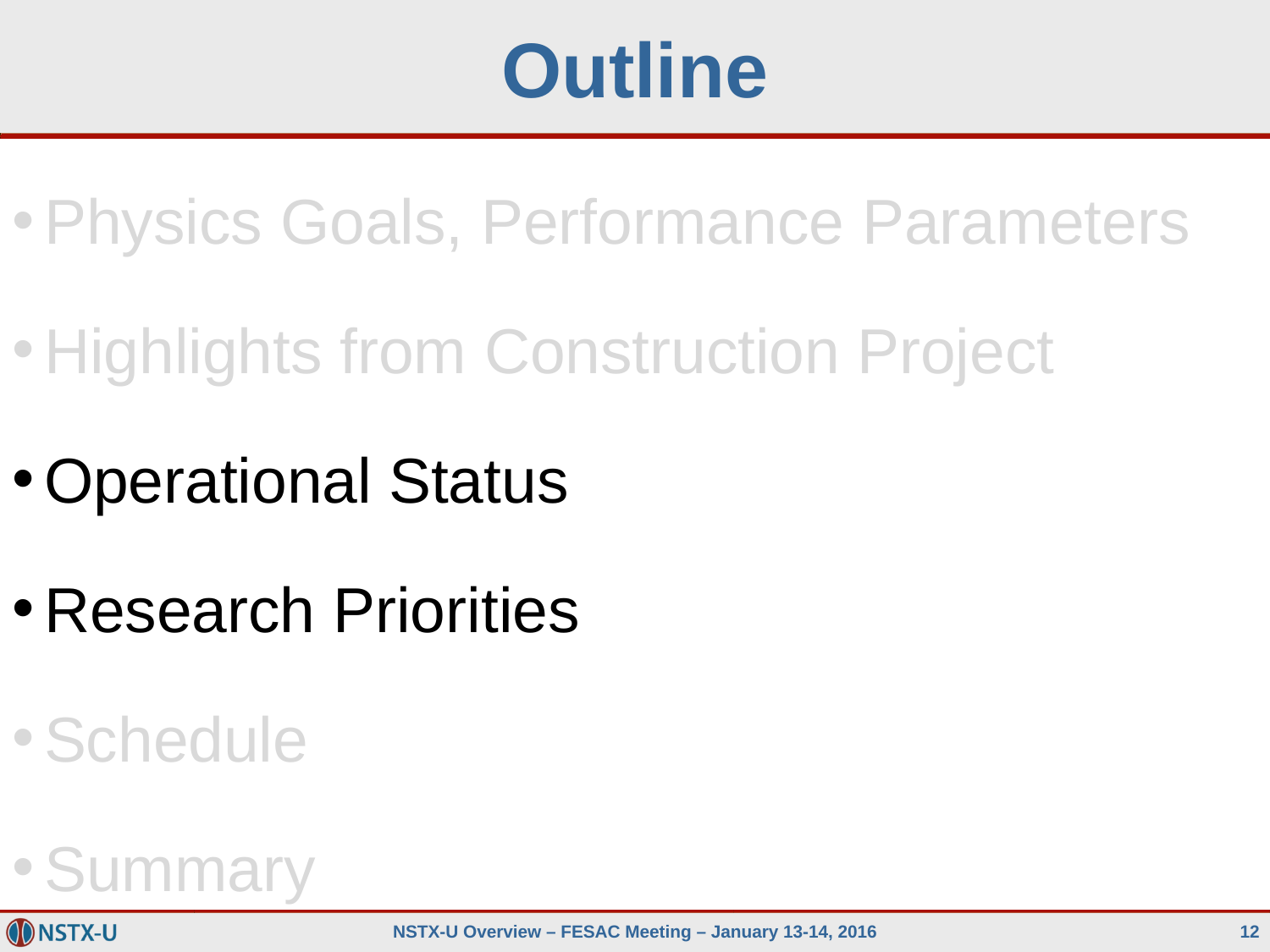

# Outline
Physics Goals, Performance Parameters
Highlights from Construction Project
Operational Status
Research Priorities
Schedule
Summary